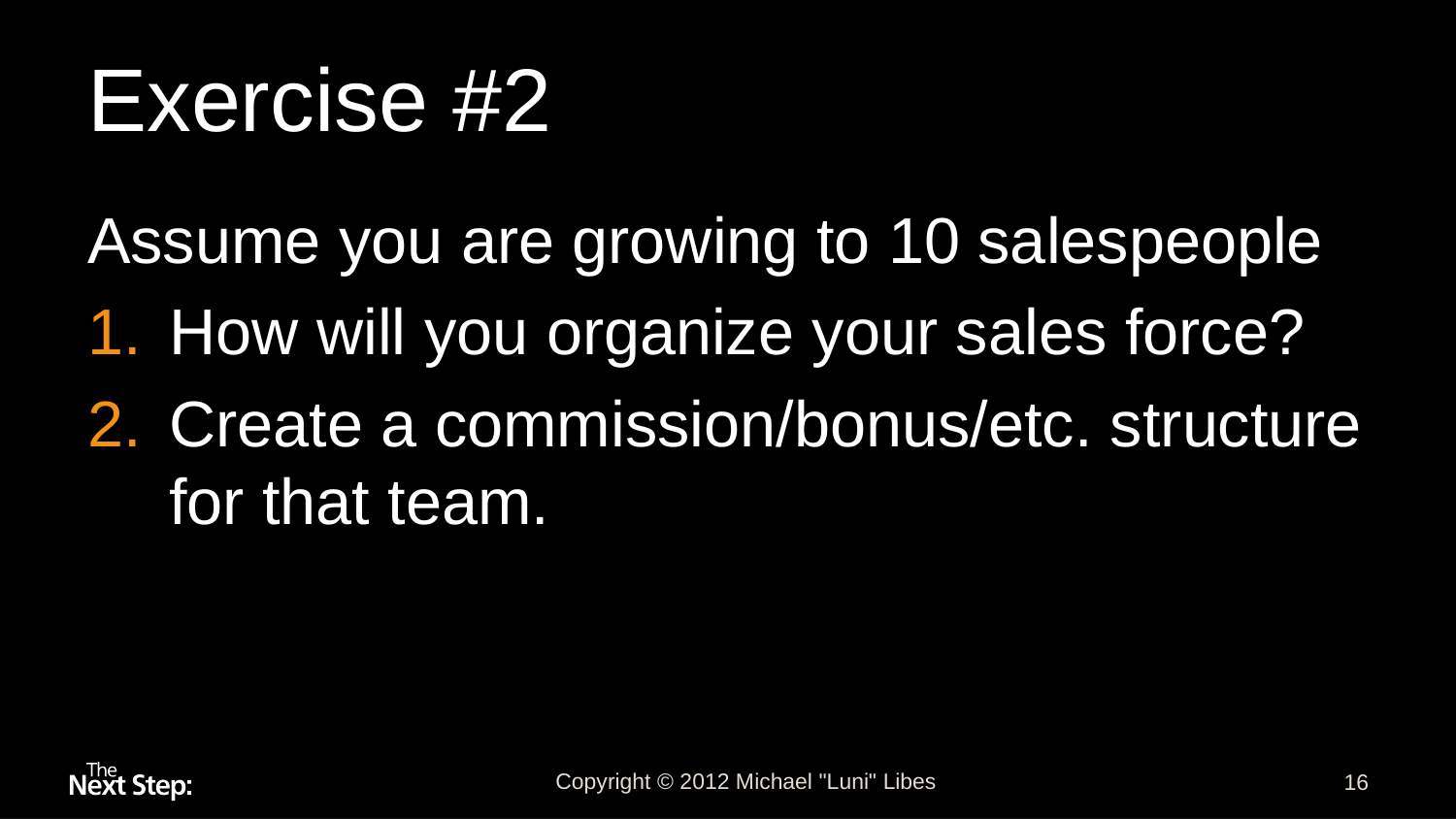

# Exercise #2
Assume you are growing to 10 salespeople
How will you organize your sales force?
Create a commission/bonus/etc. structure for that team.
Copyright © 2012 Michael "Luni" Libes
16